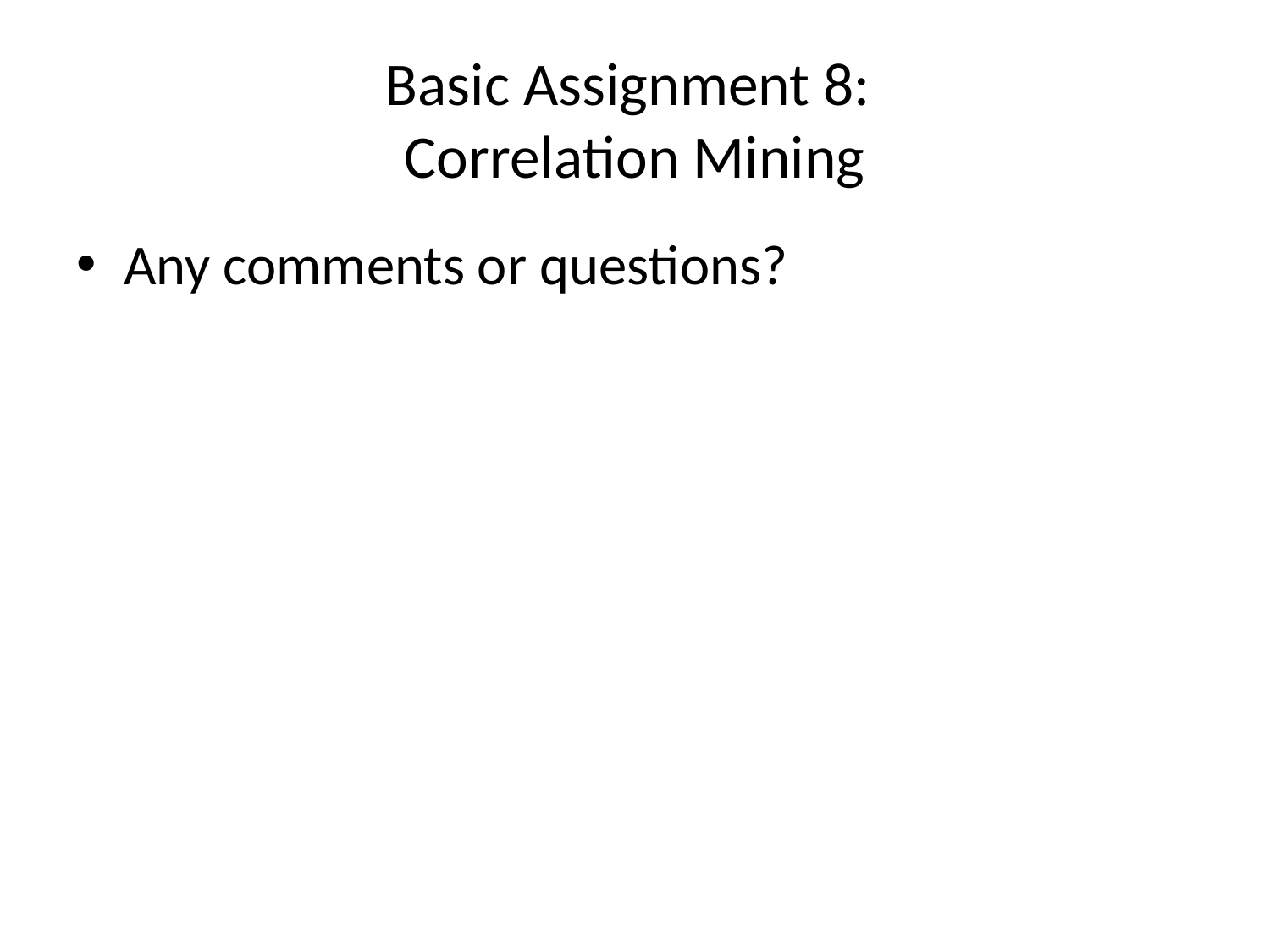

# Basic Assignment 8: Correlation Mining
Any comments or questions?